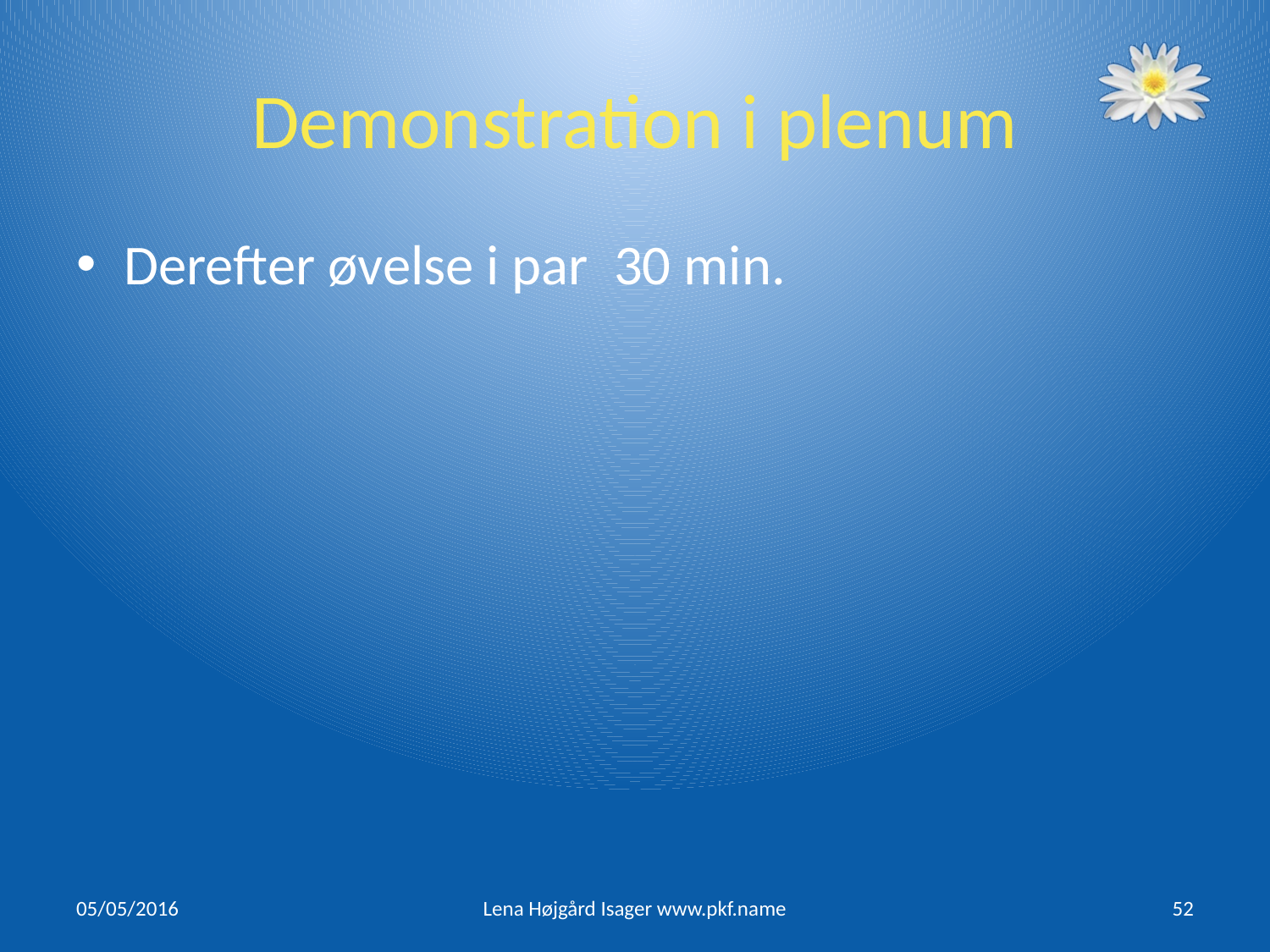

# Demonstration i plenum
Derefter øvelse i par  30 min.
05/05/2016
Lena Højgård Isager www.pkf.name
52